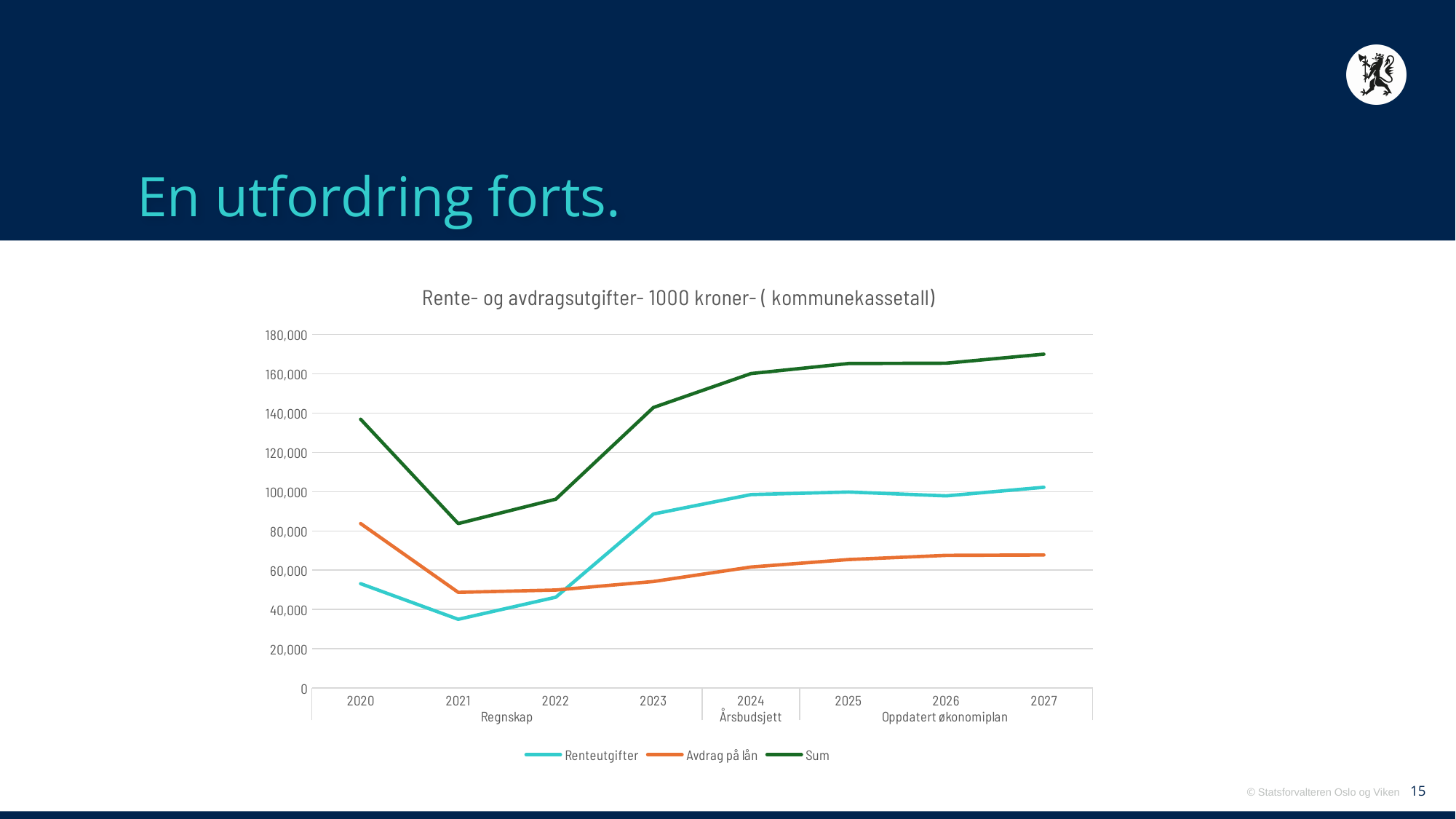

# En utfordring forts.

### Chart: Rente- og avdragsutgifter- 1000 kroner- ( kommunekassetall)

| Category | Renteutgifter | Avdrag på lån | Sum  |
|---|---|---|---|
| 2020 | 53132.0 | 83738.0 | 136870.0 |
| 2021 | 35004.0 | 48724.0 | 83728.0 |
| 2022 | 46249.0 | 49911.0 | 96160.0 |
| 2023 | 88606.0 | 54237.0 | 142843.0 |
| 2024 | 98500.0 | 61600.0 | 160100.0 |
| 2025 | 99809.0 | 65409.0 | 165218.0 |
| 2026 | 97838.0 | 67531.0 | 165369.0 |
| 2027 | 102227.0 | 67730.0 | 169957.0 |